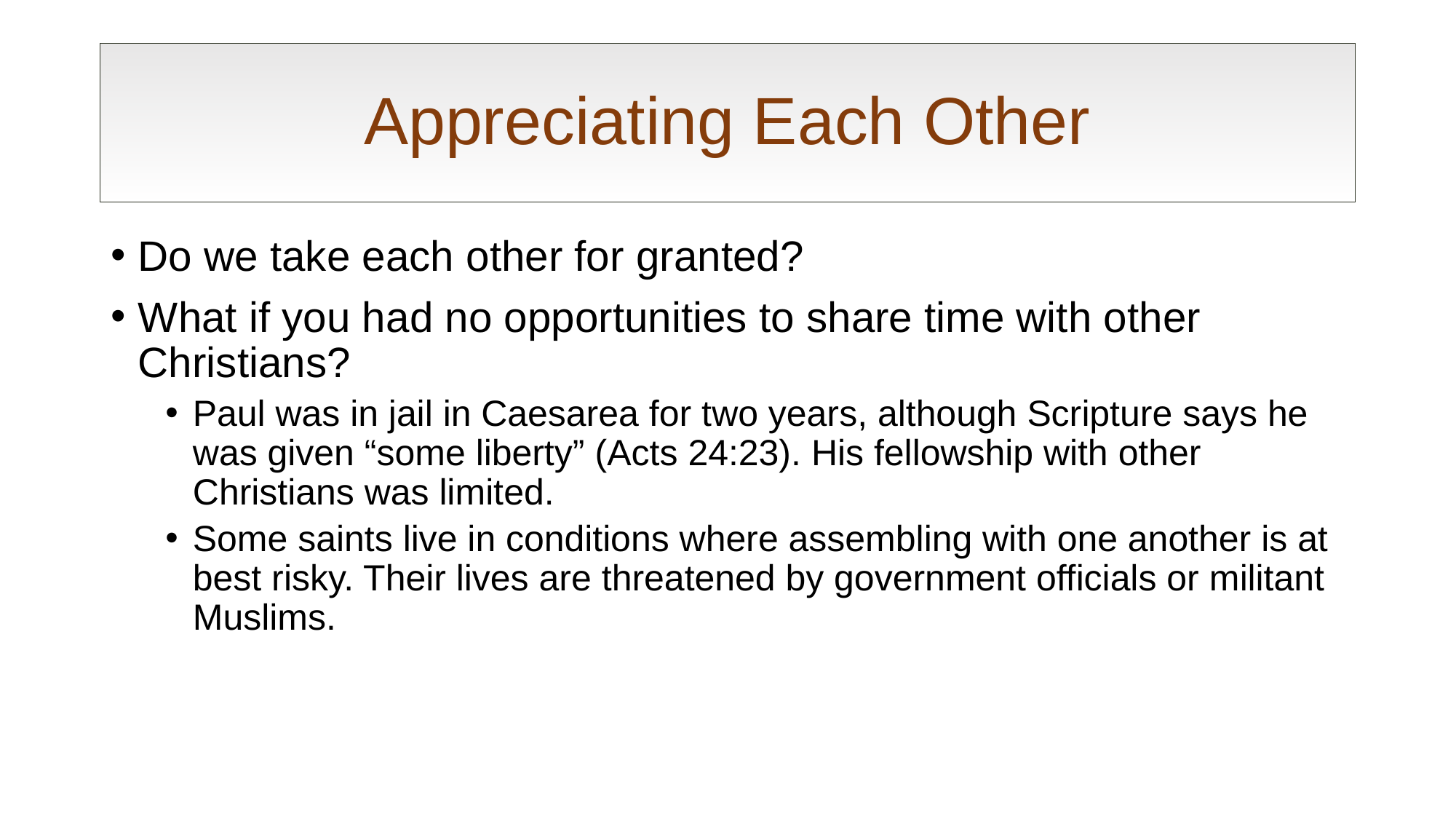

# Appreciating Each Other
Do we take each other for granted?
What if you had no opportunities to share time with other Christians?
Paul was in jail in Caesarea for two years, although Scripture says he was given “some liberty” (Acts 24:23). His fellowship with other Christians was limited.
Some saints live in conditions where assembling with one another is at best risky. Their lives are threatened by government officials or militant Muslims.